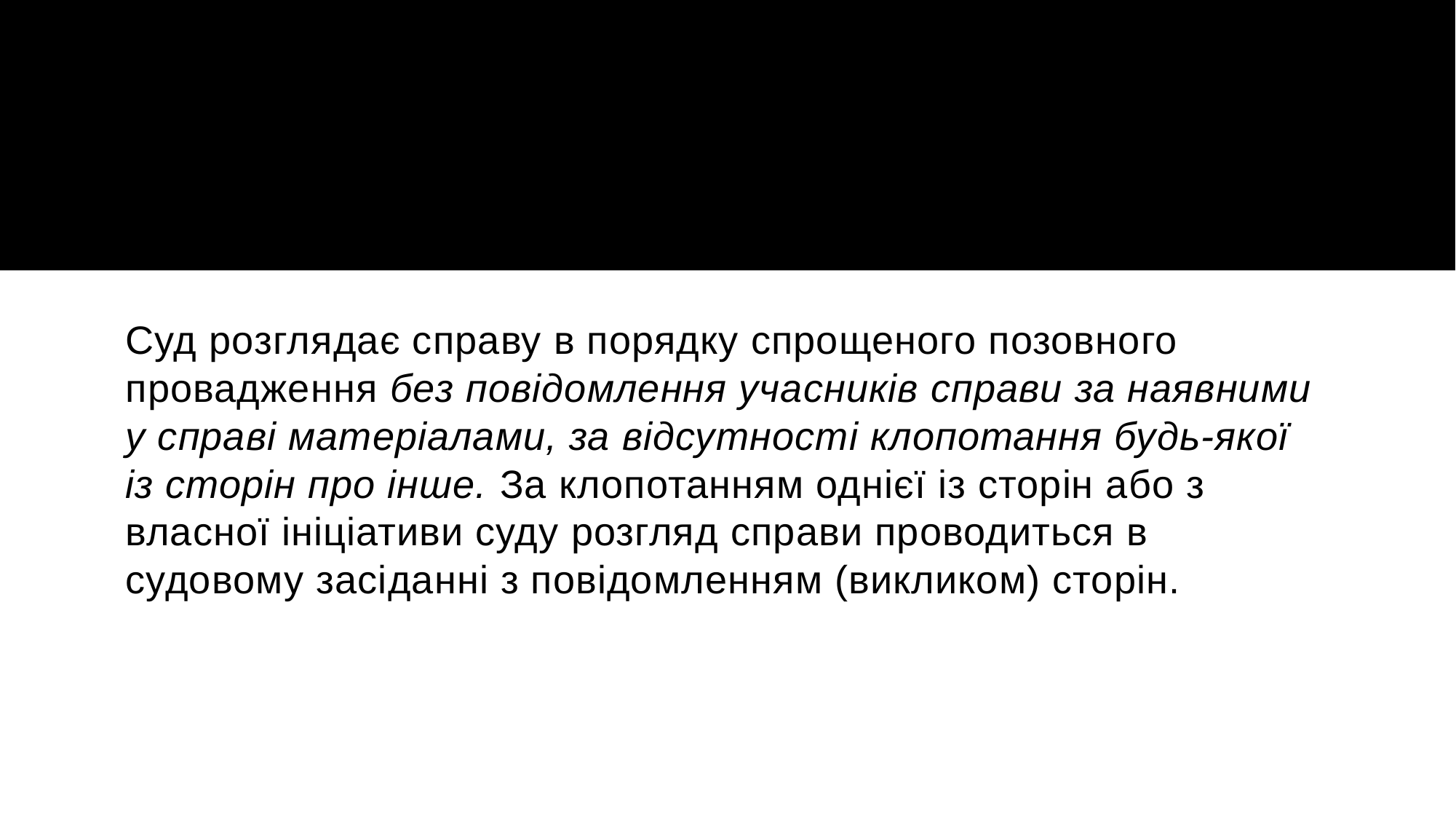

#
Суд розглядає справу в порядку спрощеного позовного провадження без повідомлення учасників справи за наявними у справі матеріалами, за відсутності клопотання будь-якої із сторін про інше. За клопотанням однієї із сторін або з власної ініціативи суду розгляд справи проводиться в судовому засіданні з повідомленням (викликом) сторін.